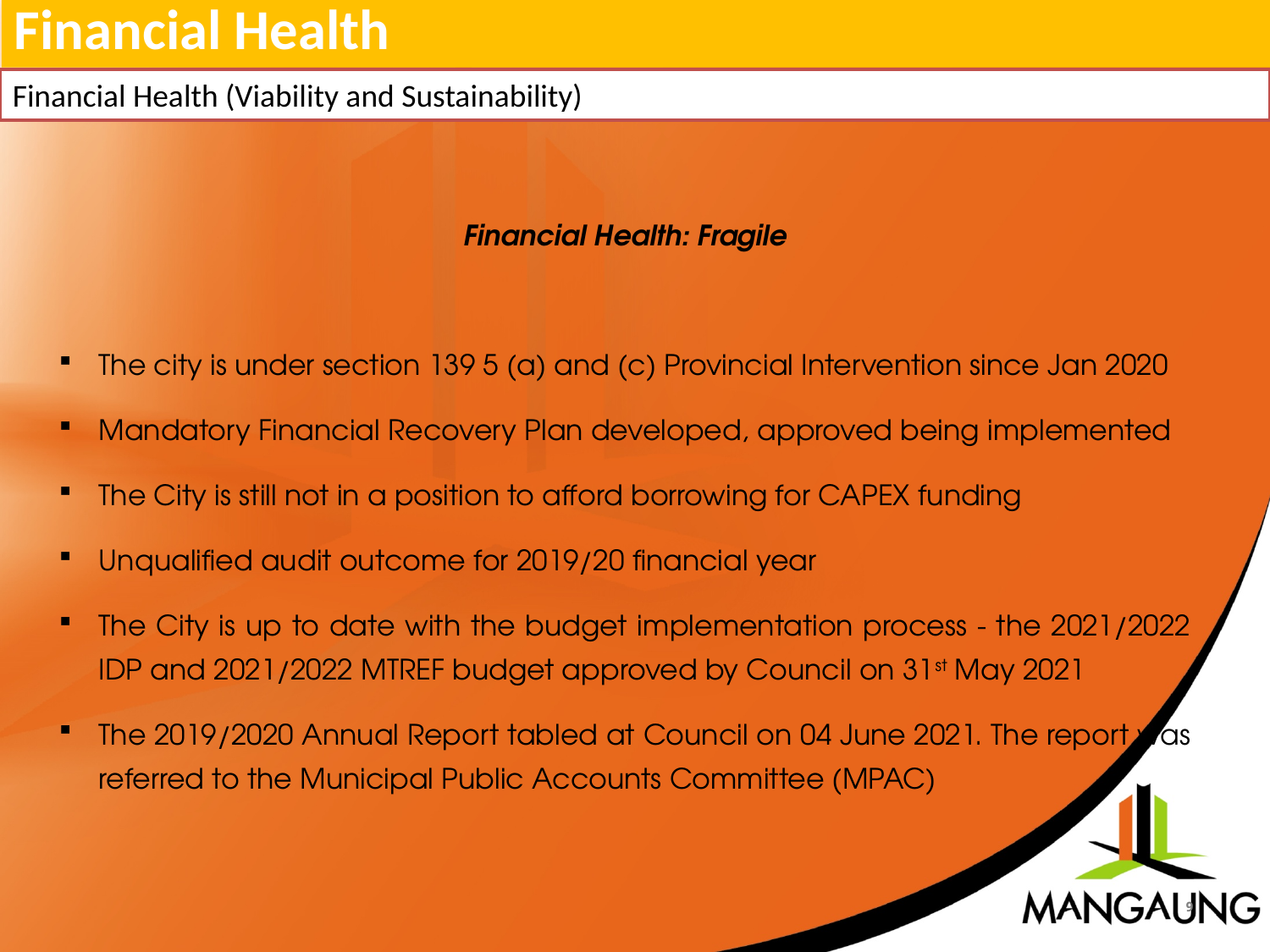

Financial Health
Financial Health (Viability and Sustainability)

Financial Health: Fragile

The city is under section 139 5 (a) and (c) Provincial Intervention since Jan 2020
Mandatory Financial Recovery Plan developed, approved being implemented
The City is still not in a position to afford borrowing for CAPEX funding
Unqualified audit outcome for 2019/20 financial year
The City is up to date with the budget implementation process - the 2021/2022 IDP and 2021/2022 MTREF budget approved by Council on 31st May 2021
The 2019/2020 Annual Report tabled at Council on 04 June 2021. The report was referred to the Municipal Public Accounts Committee (MPAC)

9